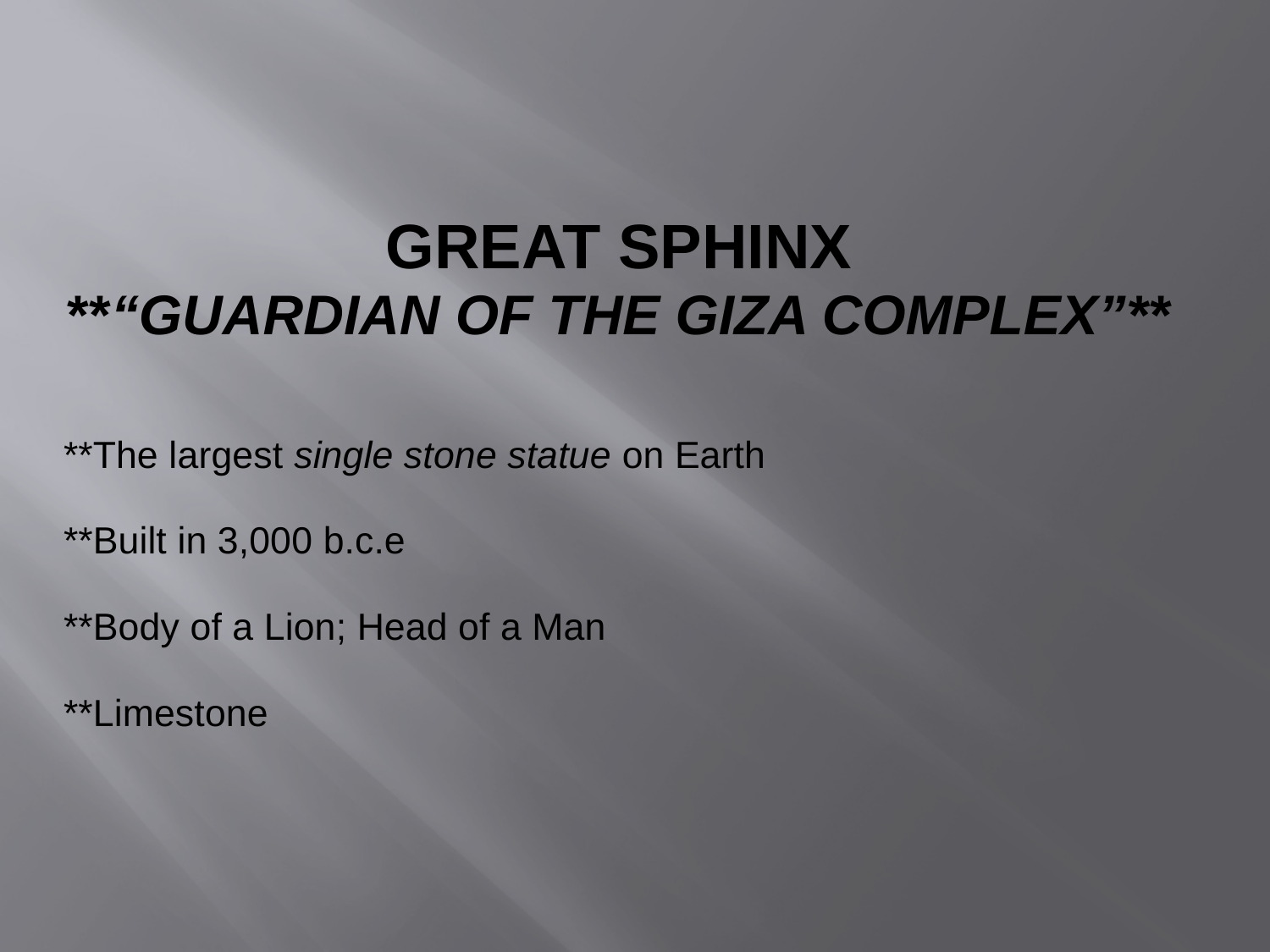

# Great Sphinx **“Guardian of the Giza Complex”**
**The largest single stone statue on Earth

**Built in 3,000 b.c.e

**Body of a Lion; Head of a Man

**Limestone